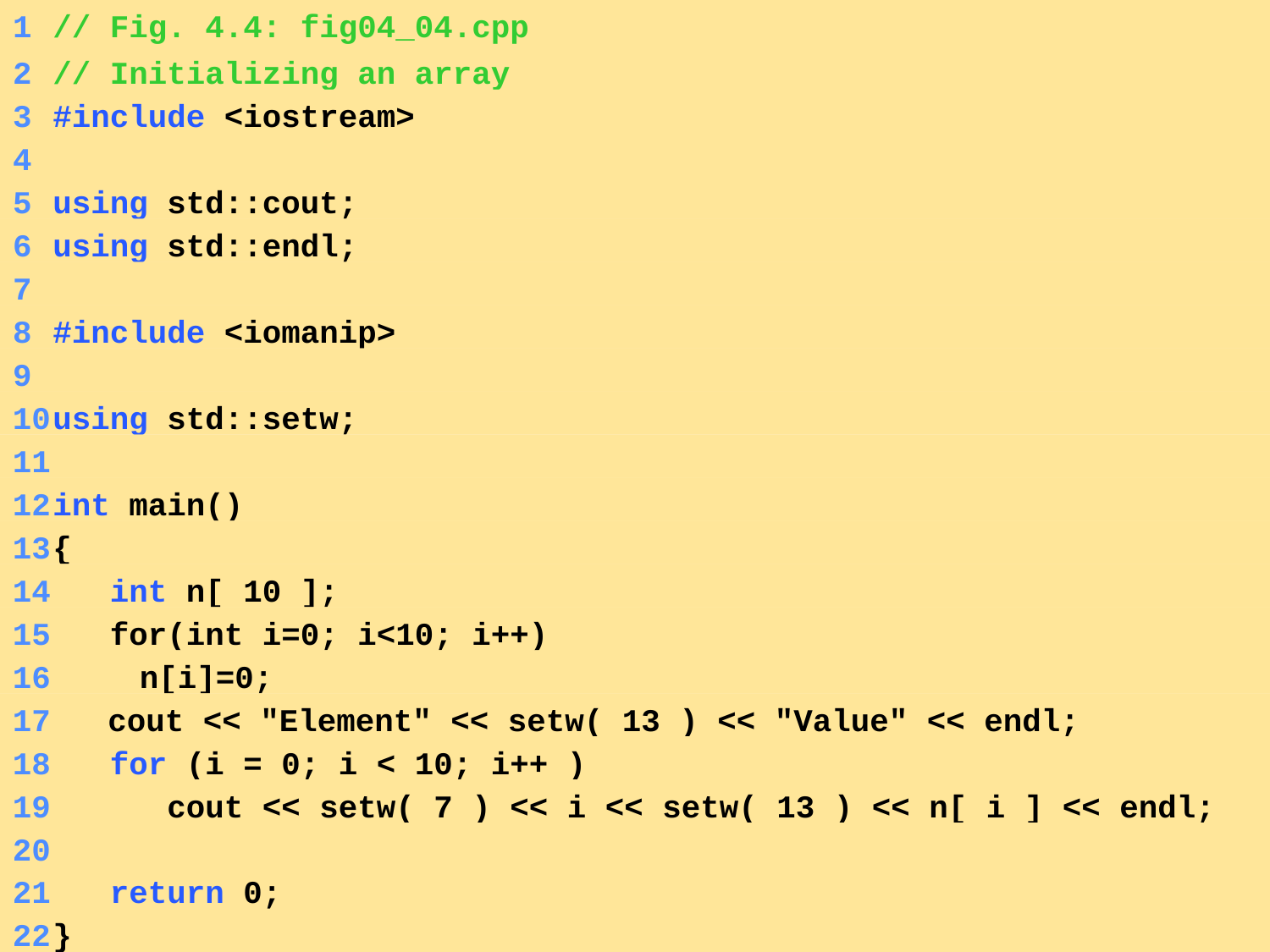

1	// Fig. 4.4: fig04_04.cpp

	2	// Initializing an array

	3	#include <iostream>

	4

	5	using std::cout;

	6	using std::endl;

	7

	8	#include <iomanip>

	9

	10	using std::setw;

	11

	12	int main()

	13	{

	14	   int n[ 10 ];

	15	   for(int i=0; i<10; i++)

for

	16		n[i]=0;

	17   cout << "Element" << setw( 13 ) << "Value" << endl;

	18	   for (i = 0; i < 10; i++ )

	19	      cout << setw( 7 ) << i << setw( 13 ) << n[ i ] << endl;

	20

	21	   return 0;

	22	}

9